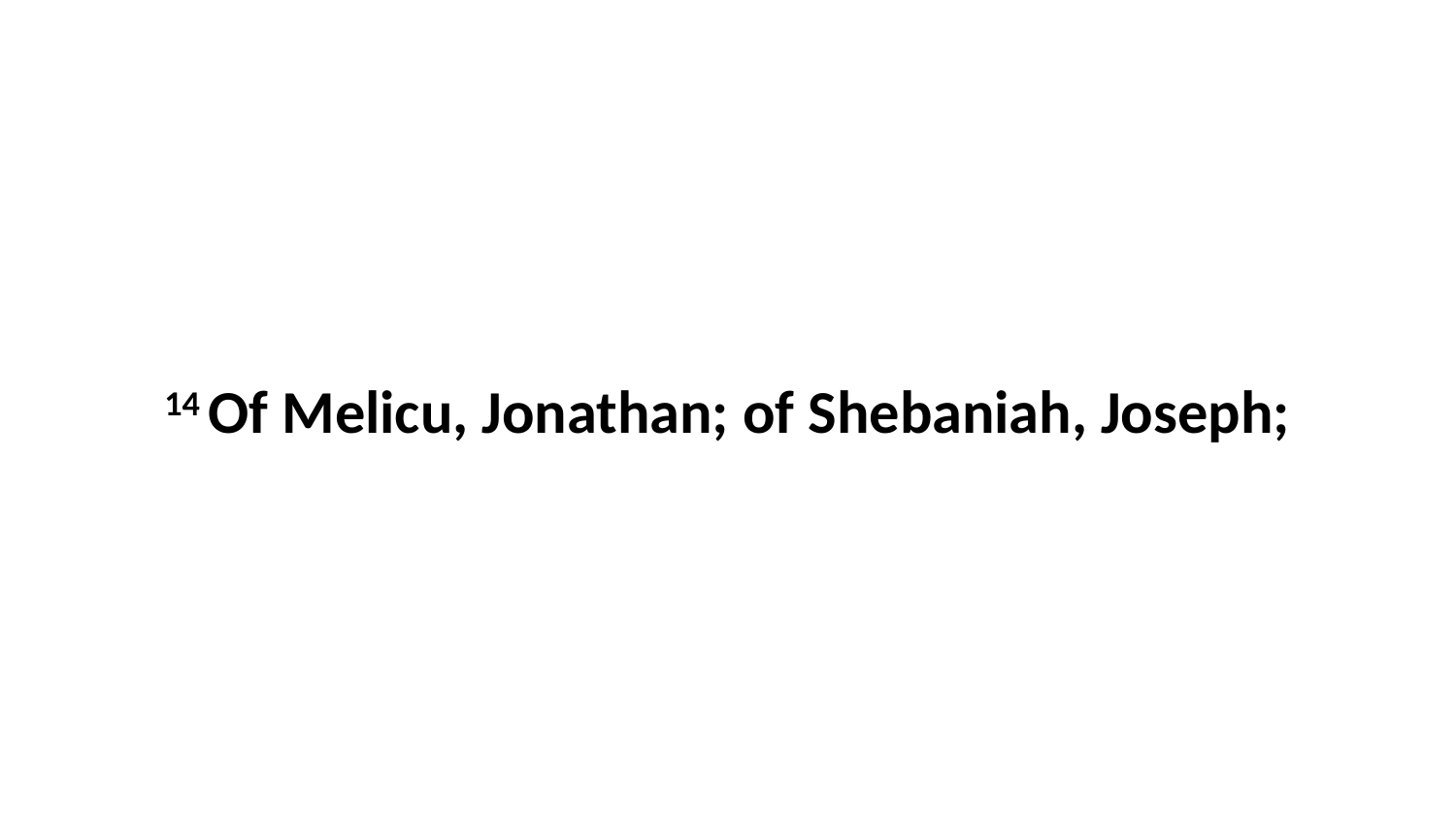

14 Of Melicu, Jonathan; of Shebaniah, Joseph;